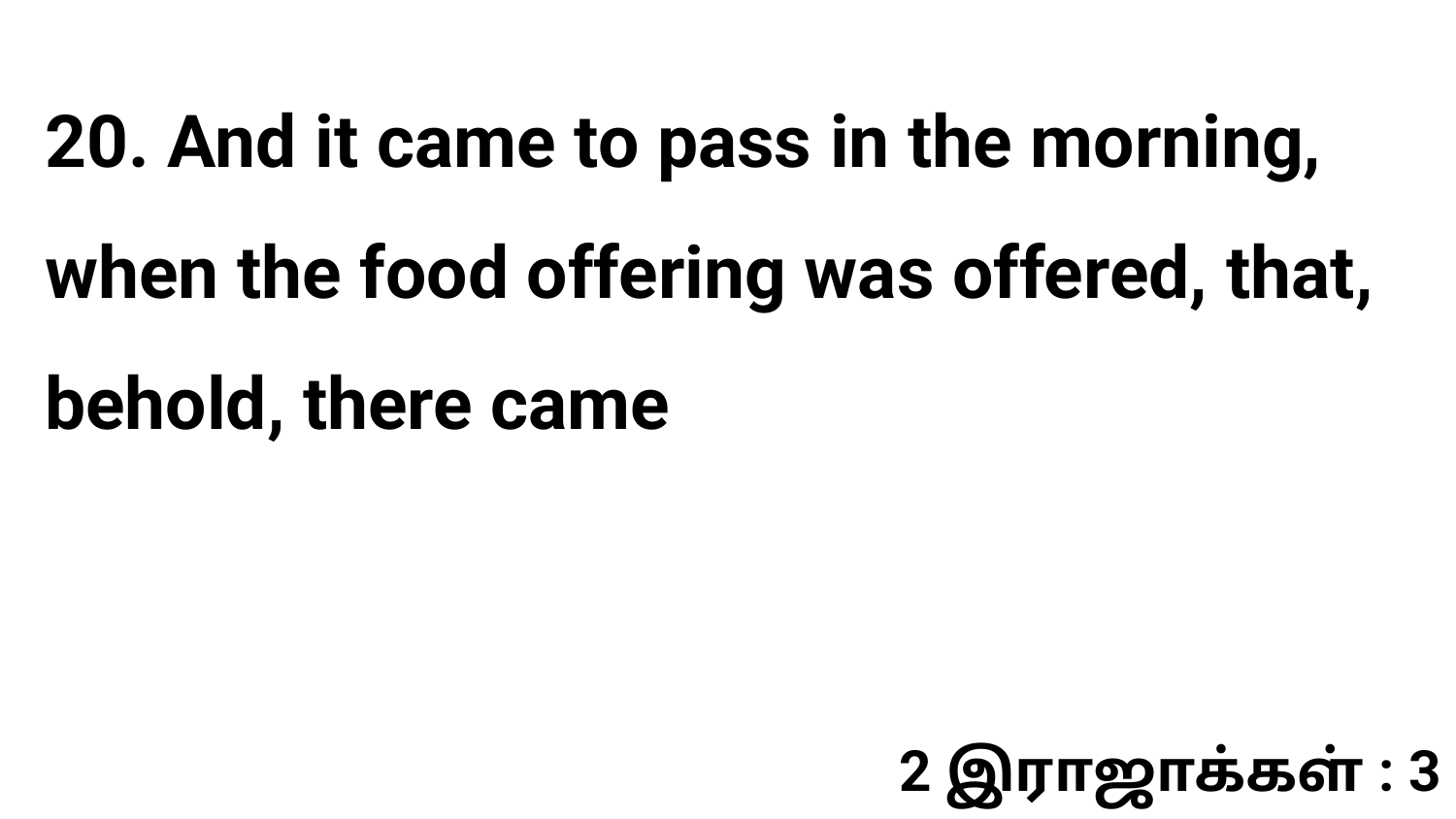

20. And it came to pass in the morning, when the food offering was offered, that, behold, there came
2 இராஜாக்கள் : 3